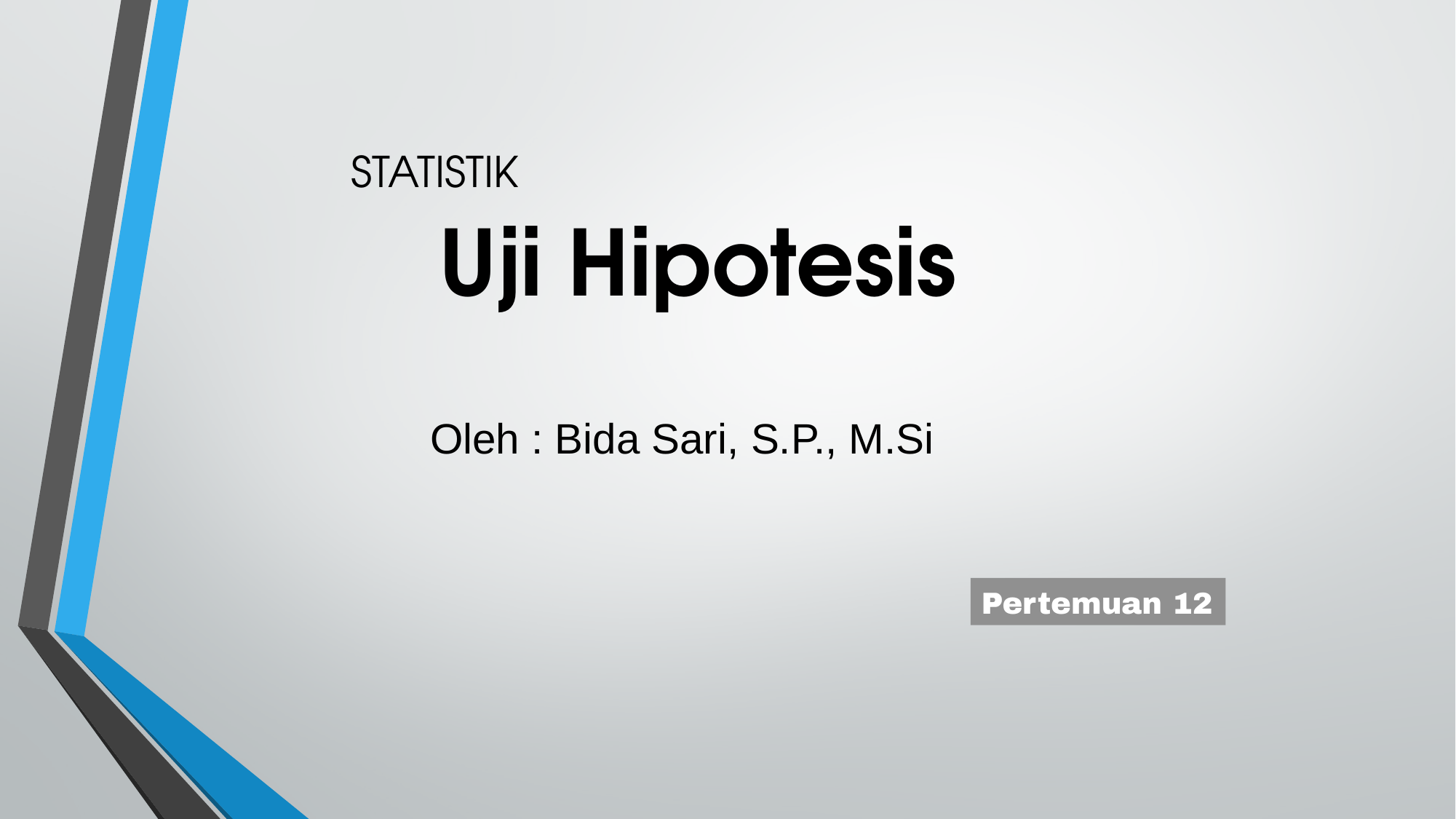

STATISTIK
Uji Hipotesis
 Oleh : Bida Sari, S.P., M.Si
Pertemuan 12